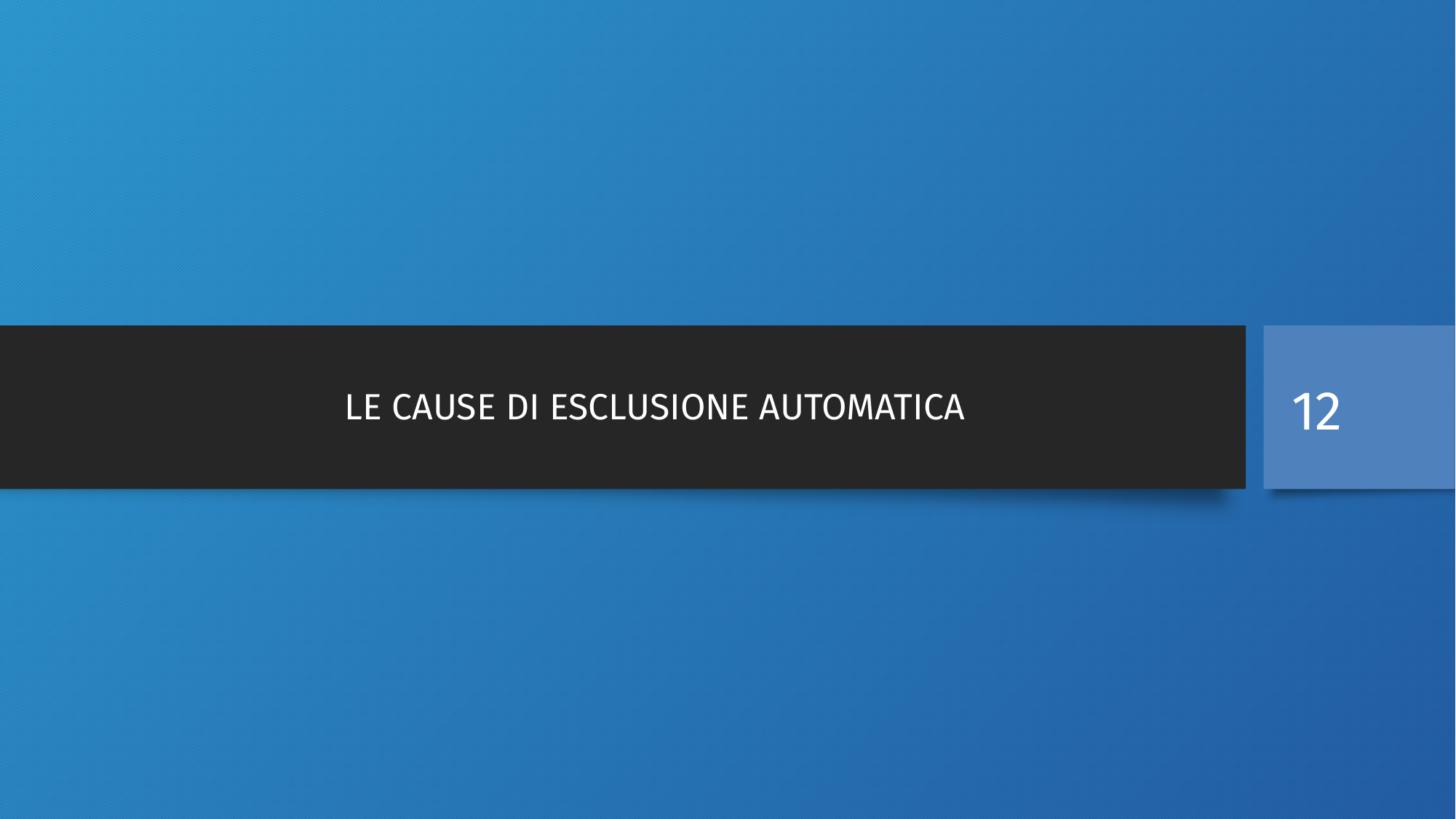

# LE CAUSE DI ESCLUSIONE AUTOMATICA
12